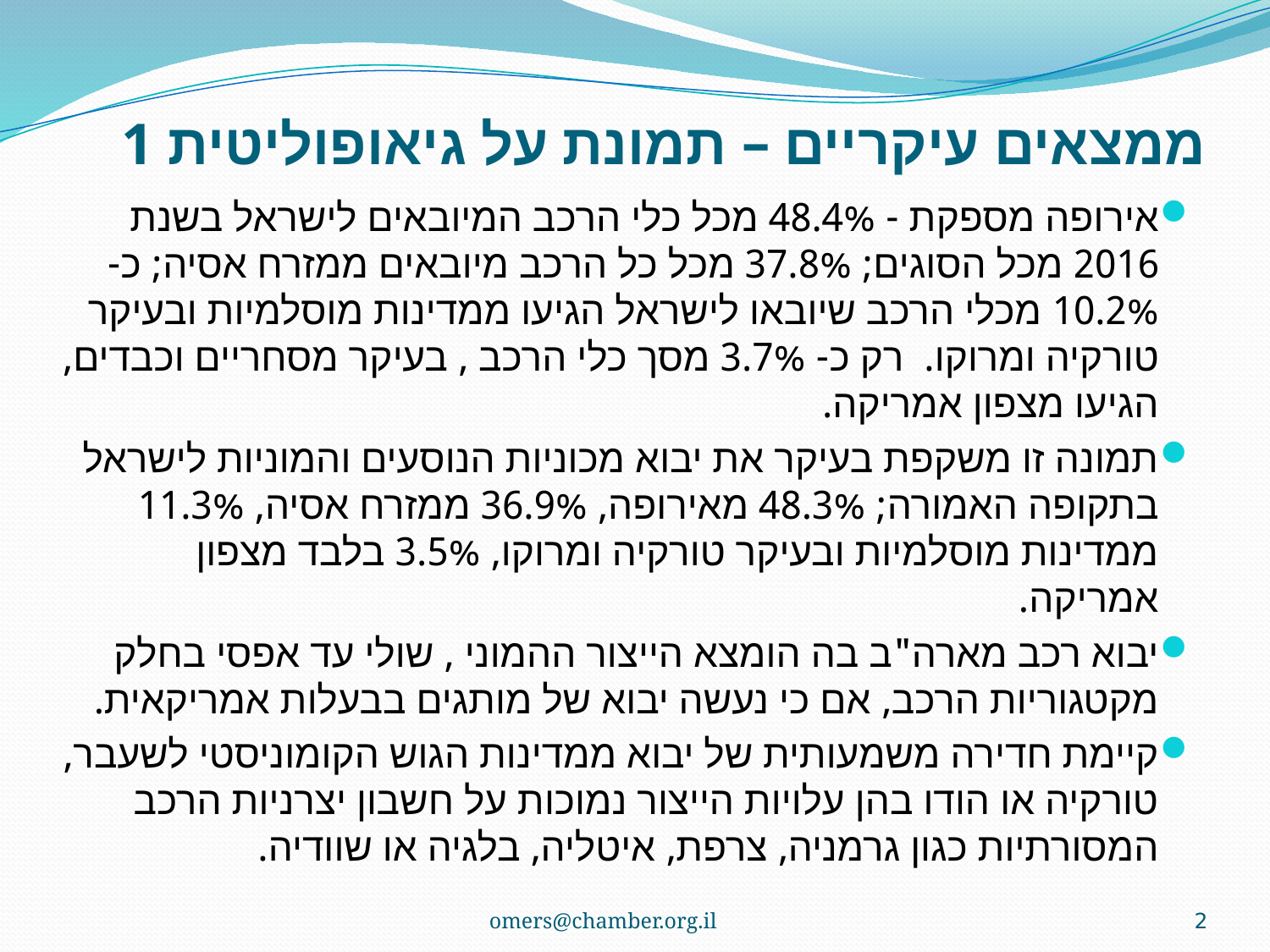

# ממצאים עיקריים – תמונת על גיאופוליטית 1
אירופה מספקת - 48.4% מכל כלי הרכב המיובאים לישראל בשנת 2016 מכל הסוגים; 37.8% מכל כל הרכב מיובאים ממזרח אסיה; כ- 10.2% מכלי הרכב שיובאו לישראל הגיעו ממדינות מוסלמיות ובעיקר טורקיה ומרוקו.  רק כ- 3.7% מסך כלי הרכב , בעיקר מסחריים וכבדים, הגיעו מצפון אמריקה.
תמונה זו משקפת בעיקר את יבוא מכוניות הנוסעים והמוניות לישראל בתקופה האמורה; 48.3% מאירופה, 36.9% ממזרח אסיה, 11.3% ממדינות מוסלמיות ובעיקר טורקיה ומרוקו, 3.5% בלבד מצפון אמריקה.
יבוא רכב מארה"ב בה הומצא הייצור ההמוני , שולי עד אפסי בחלק מקטגוריות הרכב, אם כי נעשה יבוא של מותגים בבעלות אמריקאית.
קיימת חדירה משמעותית של יבוא ממדינות הגוש הקומוניסטי לשעבר, טורקיה או הודו בהן עלויות הייצור נמוכות על חשבון יצרניות הרכב המסורתיות כגון גרמניה, צרפת, איטליה, בלגיה או שוודיה.

omers@chamber.org.il
2